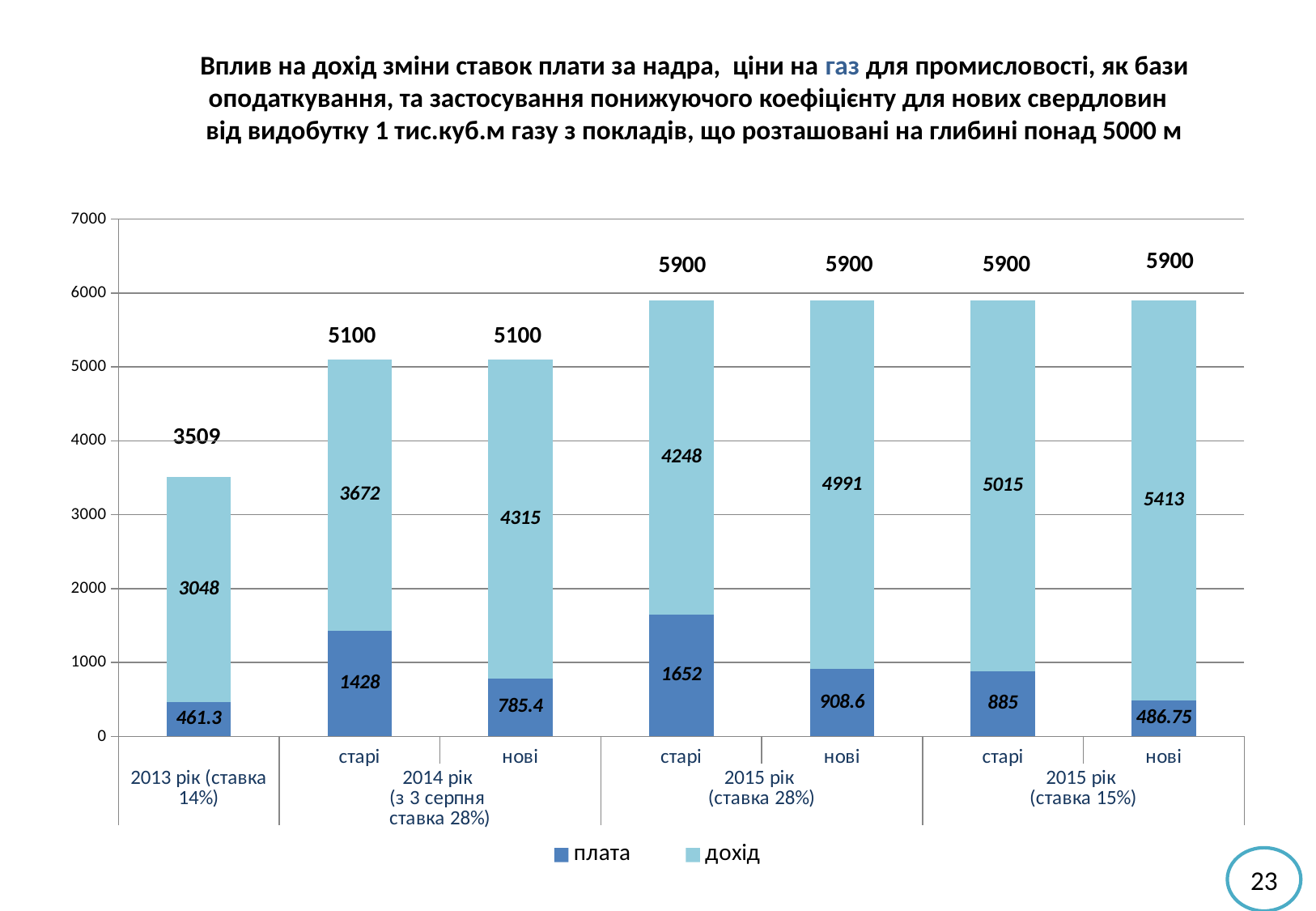

# Вплив на дохід зміни ставок плати за надра,  ціни на газ для промисловості, як бази оподаткування, та застосування понижуючого коефіцієнту для нових свердловин від видобутку 1 тис.куб.м газу з покладів, що розташовані на глибині понад 5000 м

### Chart

| Category | плата | дохід |
|---|---|---|
|  | 461.30000000000007 | 3047.7 |
| старі | 1428.0000000000002 | 3672.0 |
| нові | 785.4000000000002 | 4314.599999999999 |
| старі | 1652.0000000000002 | 4248.0 |
| нові | 908.6000000000003 | 4991.4 |
| старі | 885.0 | 5015.0 |
| нові | 486.75000000000006 | 5413.25 |
5900
5900
5900
5900
5100
5100
3509
23